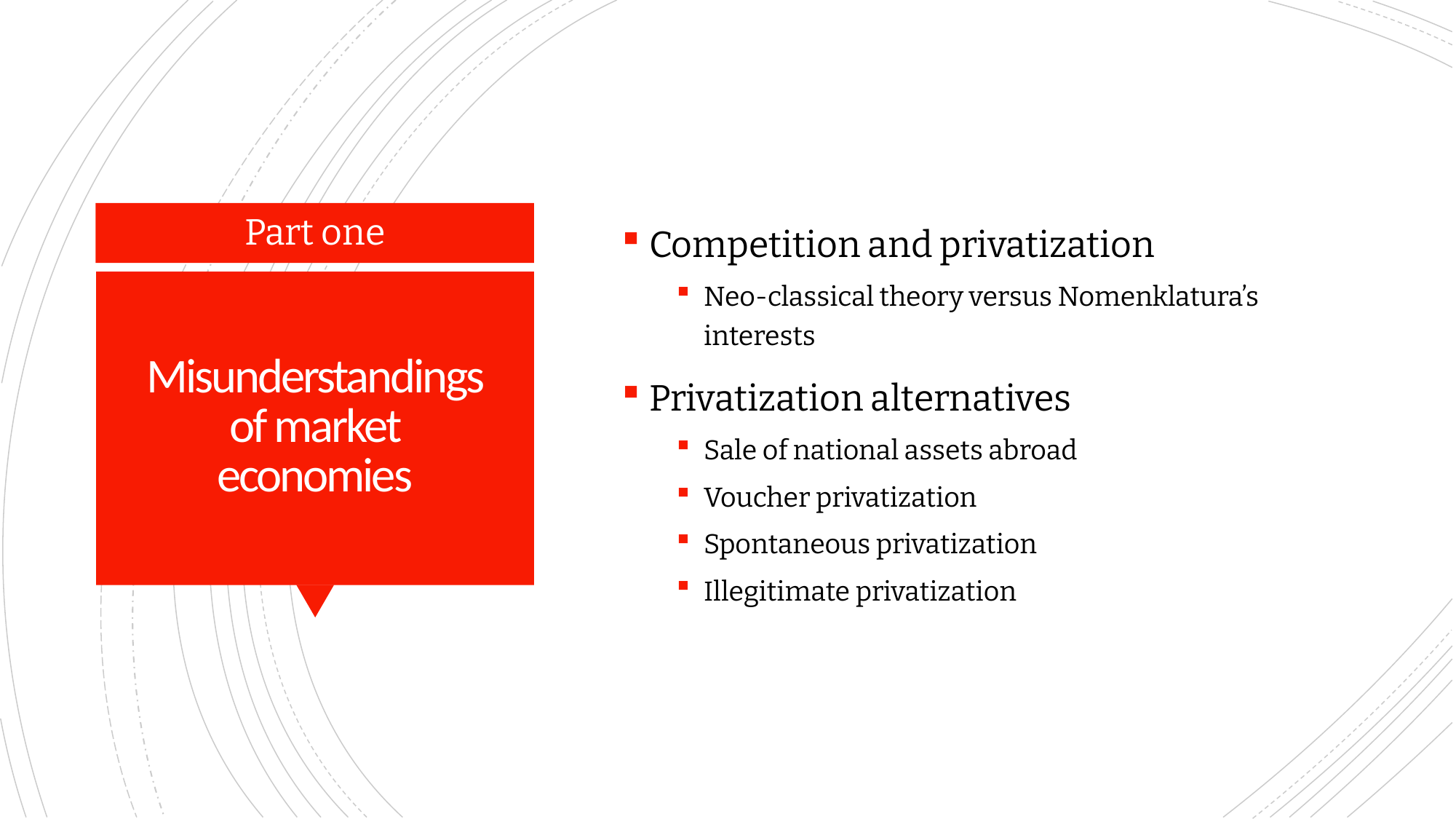

Competition and privatization
Neo-classical theory versus Nomenklatura’s interests
Privatization alternatives
Sale of national assets abroad
Voucher privatization
Spontaneous privatization
Illegitimate privatization
Part one
# Misunderstandings of market economies